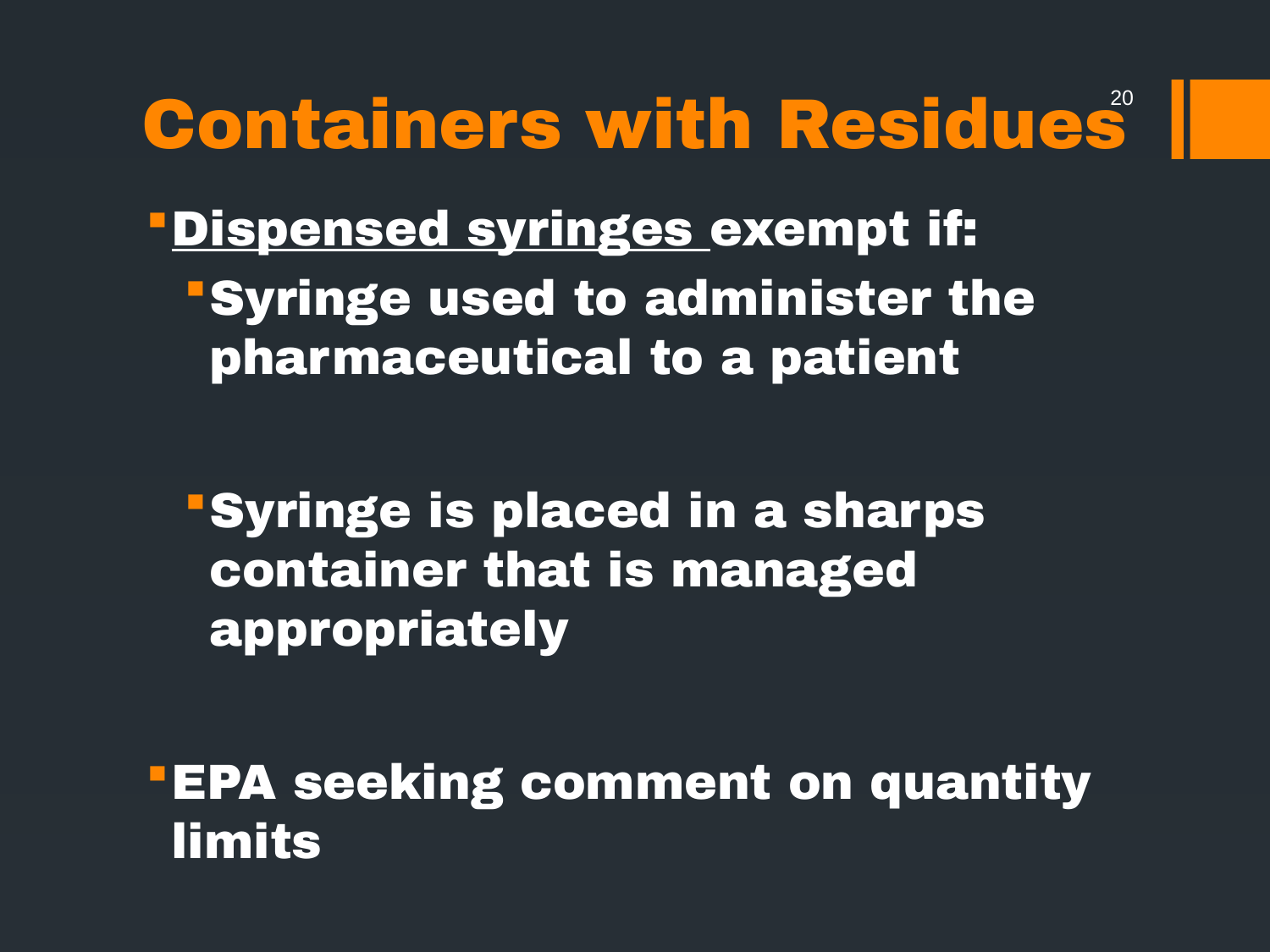

# Containers with Residues
20
Dispensed syringes exempt if:
Syringe used to administer the pharmaceutical to a patient

Syringe is placed in a sharps container that is managed appropriately

EPA seeking comment on quantity limits